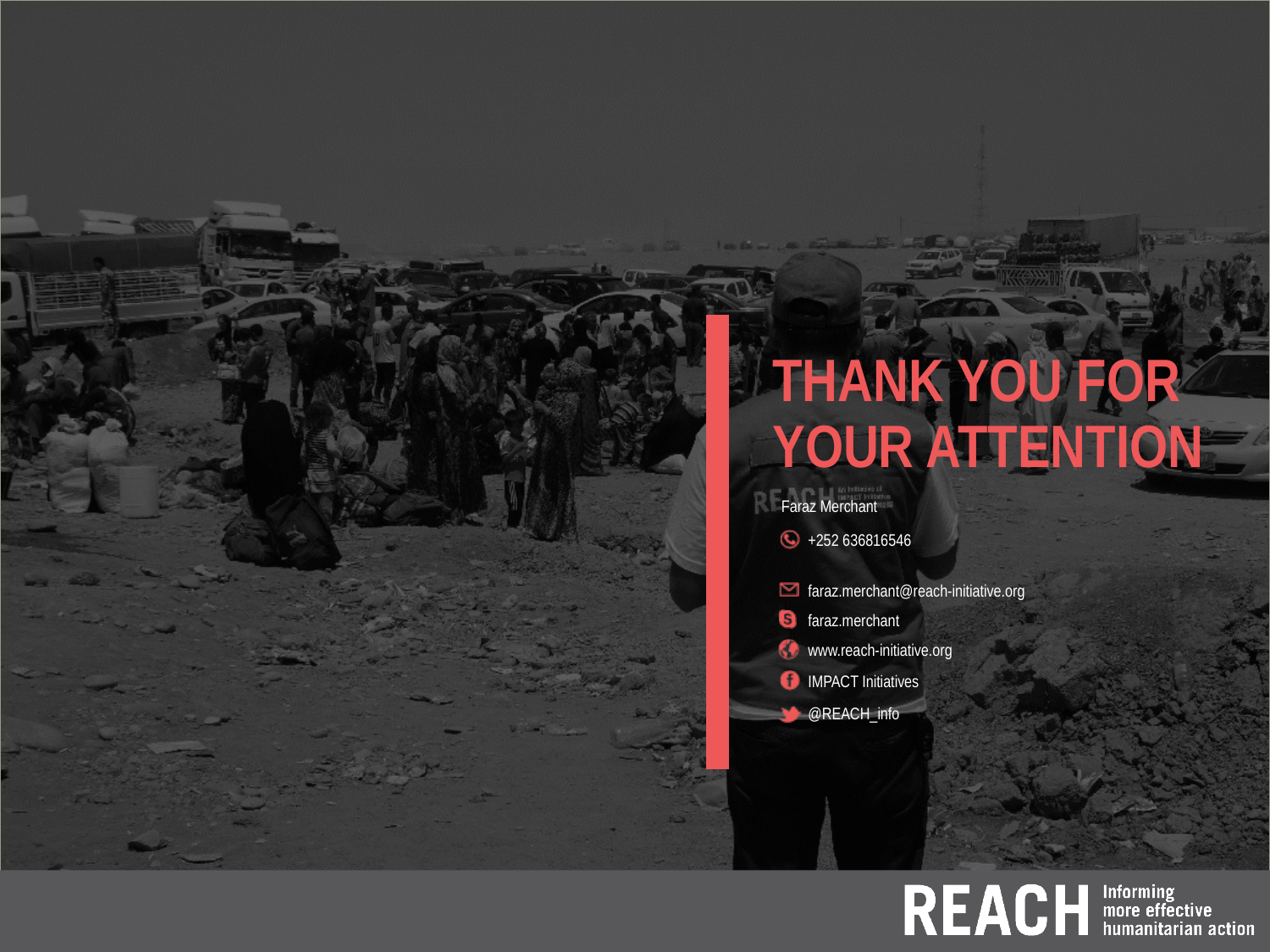

Faraz Merchant

+252 636816546
faraz.merchant@reach-initiative.org
faraz.merchant
www.reach-initiative.org
IMPACT Initiatives
@REACH_info